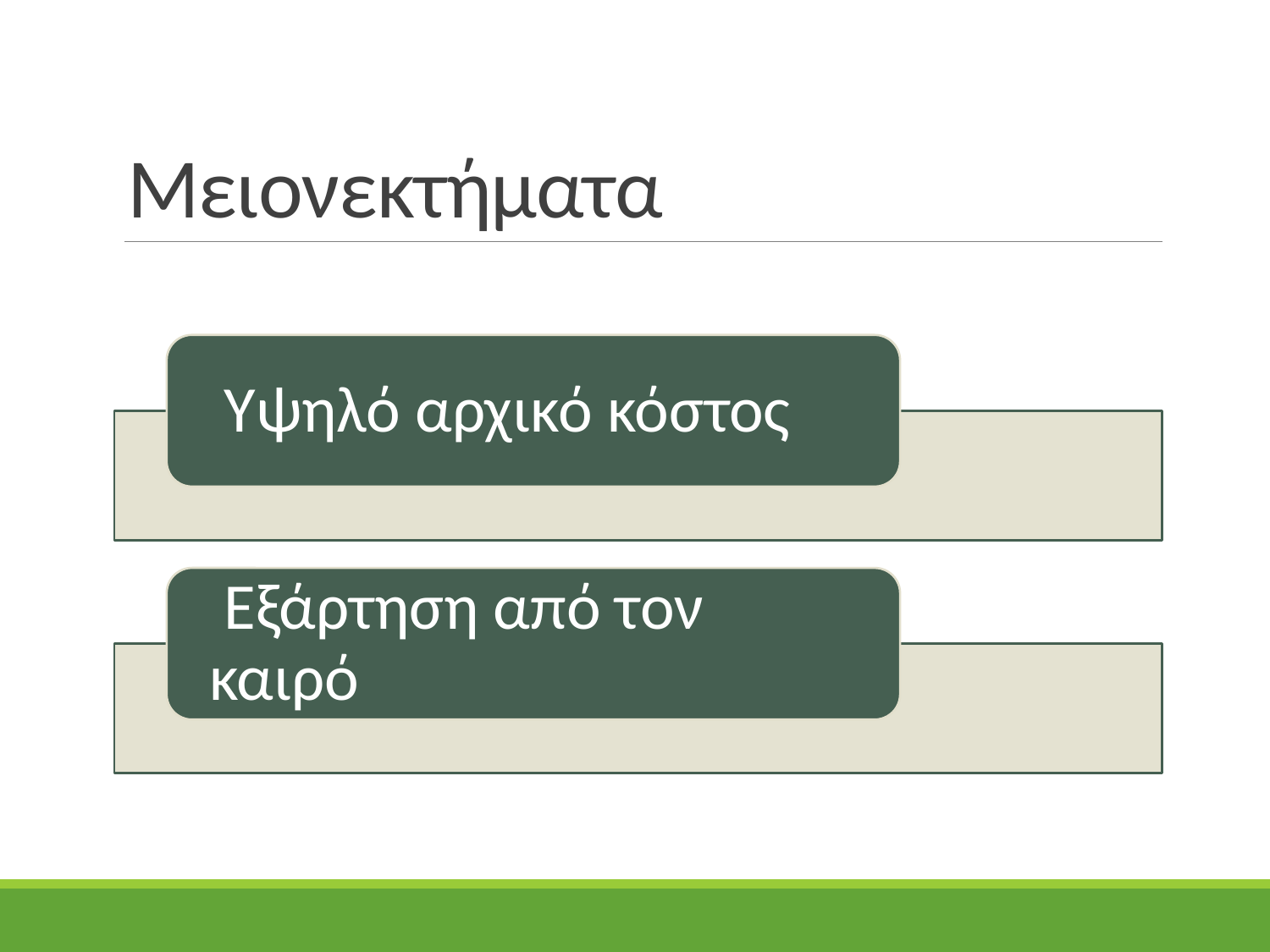

# Μειονεκτήματα
 Υψηλό αρχικό κόστος
 Εξάρτηση από τον καιρό